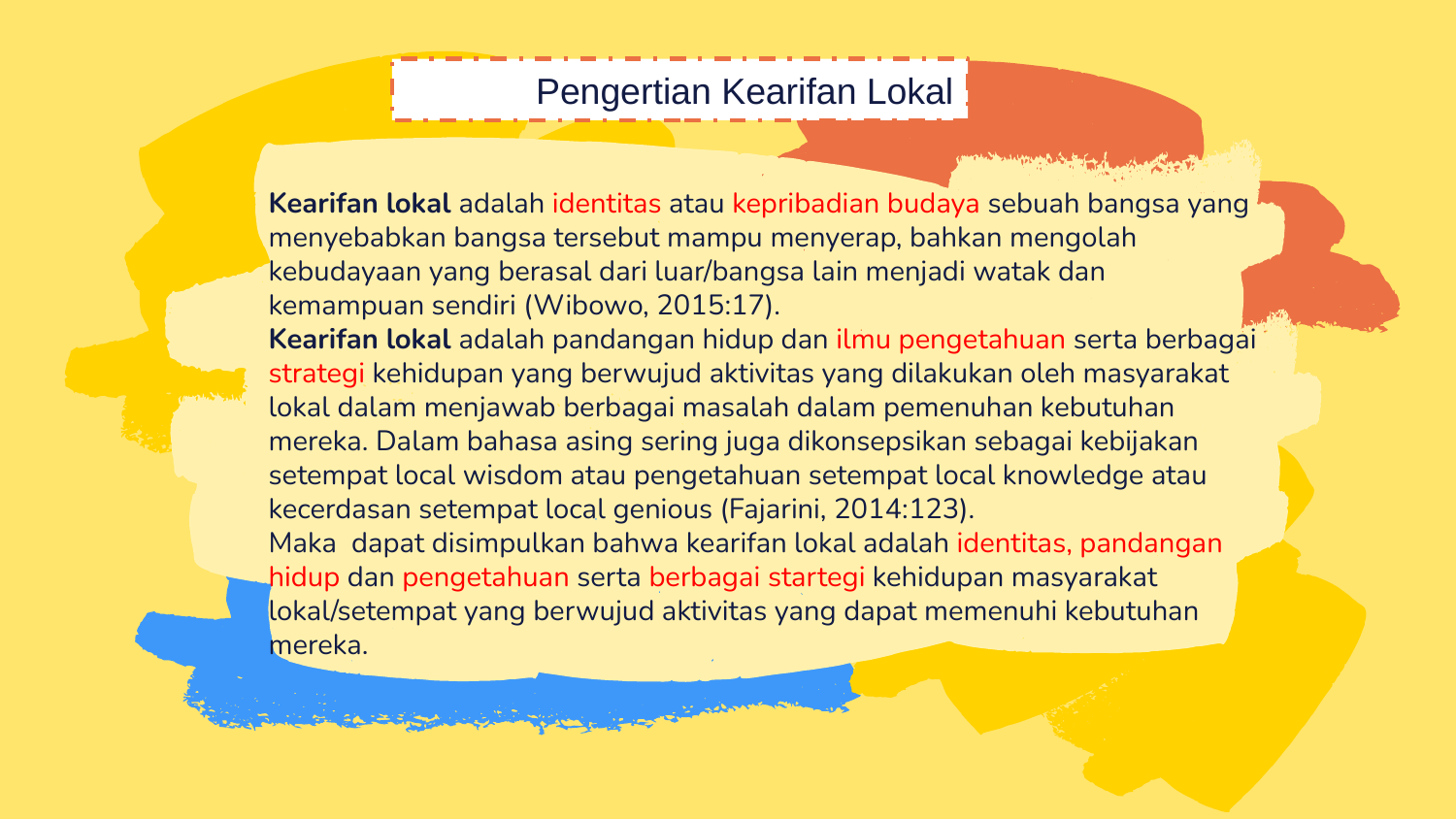

Pengertian Kearifan Lokal
# Kearifan lokal adalah identitas atau kepribadian budaya sebuah bangsa yang menyebabkan bangsa tersebut mampu menyerap, bahkan mengolah kebudayaan yang berasal dari luar/bangsa lain menjadi watak dan kemampuan sendiri (Wibowo, 2015:17). Kearifan lokal adalah pandangan hidup dan ilmu pengetahuan serta berbagai strategi kehidupan yang berwujud aktivitas yang dilakukan oleh masyarakat lokal dalam menjawab berbagai masalah dalam pemenuhan kebutuhan mereka. Dalam bahasa asing sering juga dikonsepsikan sebagai kebijakan setempat local wisdom atau pengetahuan setempat local knowledge atau kecerdasan setempat local genious (Fajarini, 2014:123). Maka  dapat disimpulkan bahwa kearifan lokal adalah identitas, pandangan hidup dan pengetahuan serta berbagai startegi kehidupan masyarakat lokal/setempat yang berwujud aktivitas yang dapat memenuhi kebutuhan mereka.